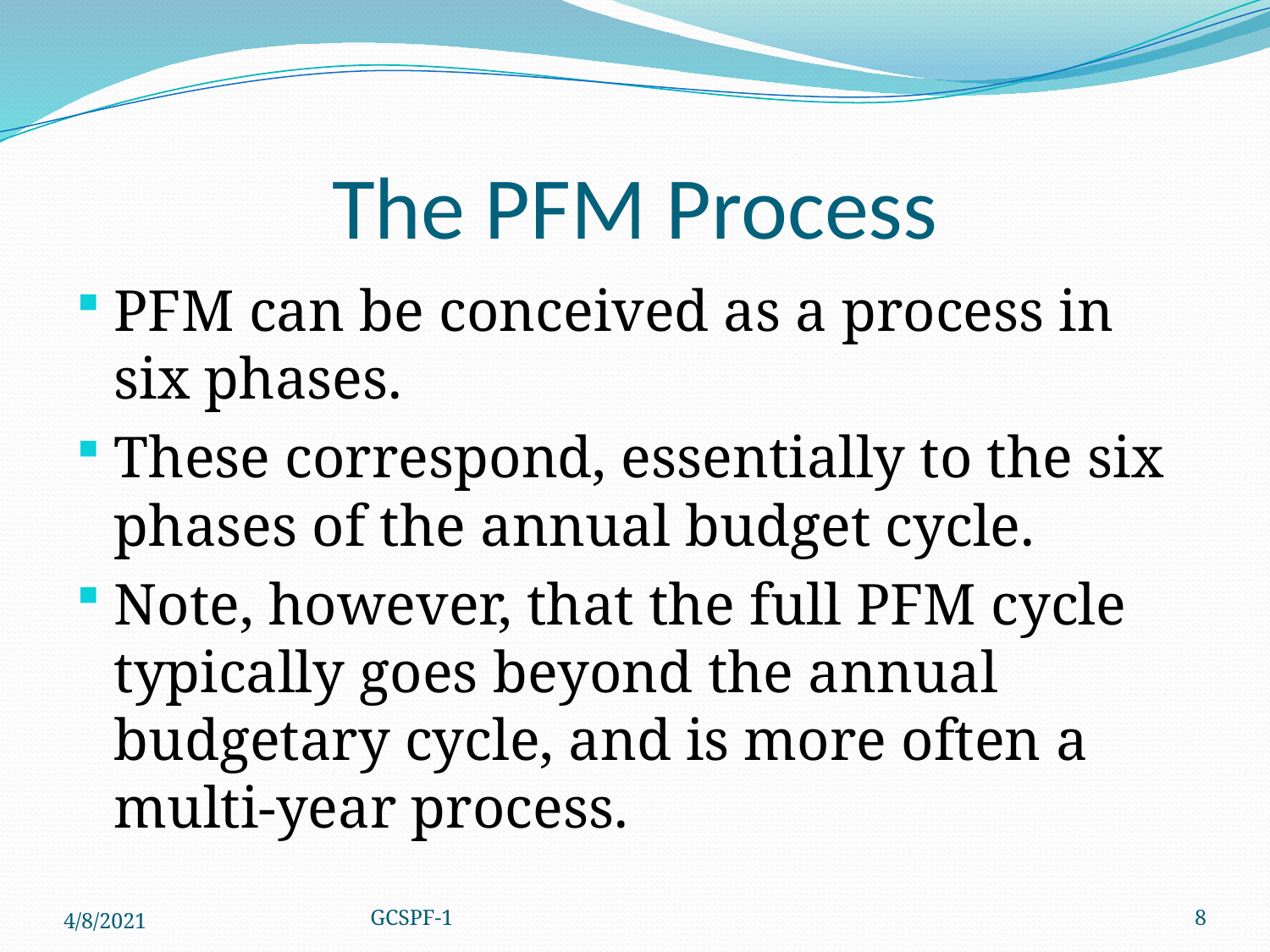

# The PFM Process
PFM can be conceived as a process in six phases.
These correspond, essentially to the six phases of the annual budget cycle.
Note, however, that the full PFM cycle typically goes beyond the annual budgetary cycle, and is more often a multi-year process.
4/8/2021
GCSPF-1
8